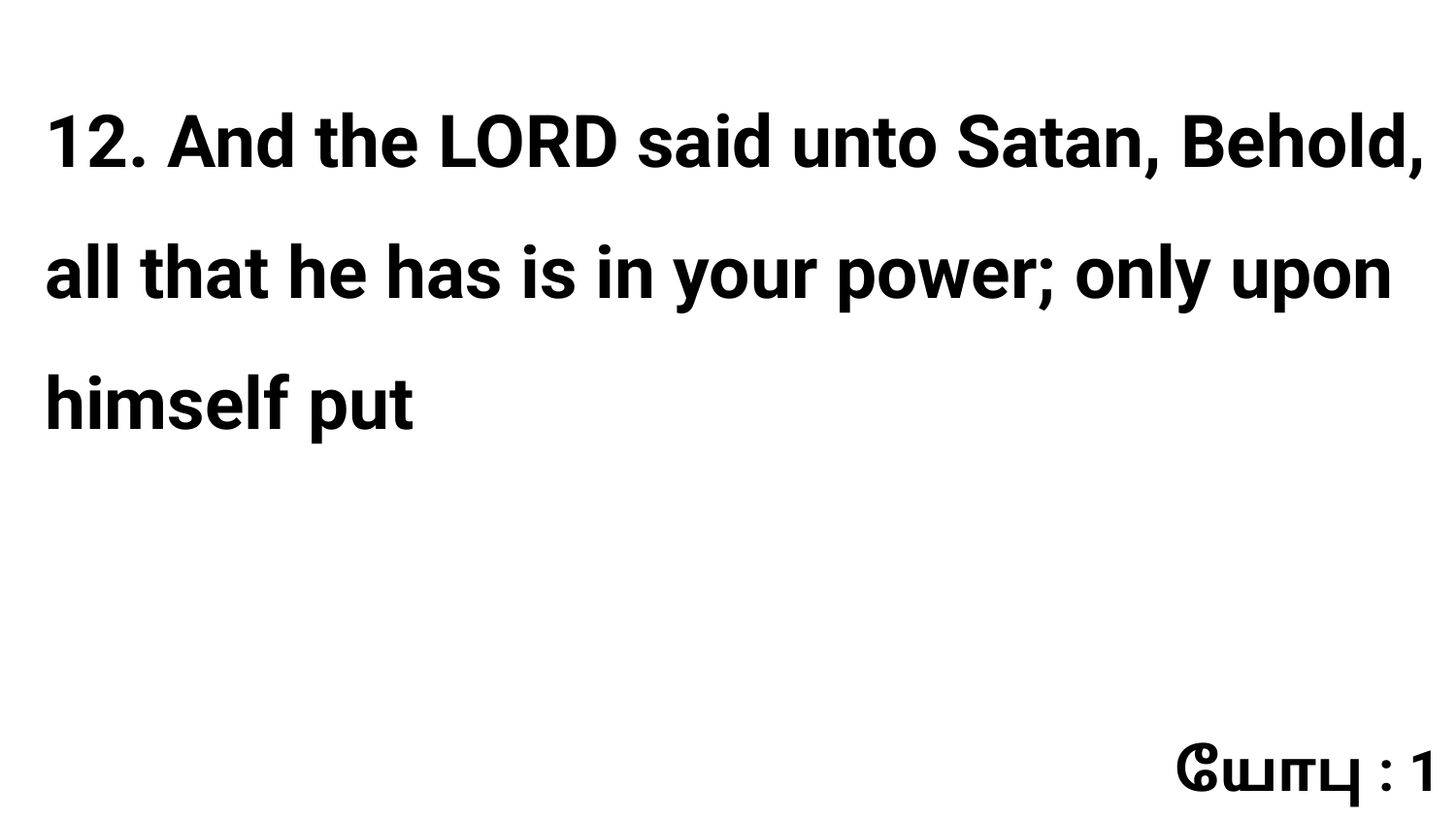

12. And the LORD said unto Satan, Behold, all that he has is in your power; only upon himself put
யோபு : 1